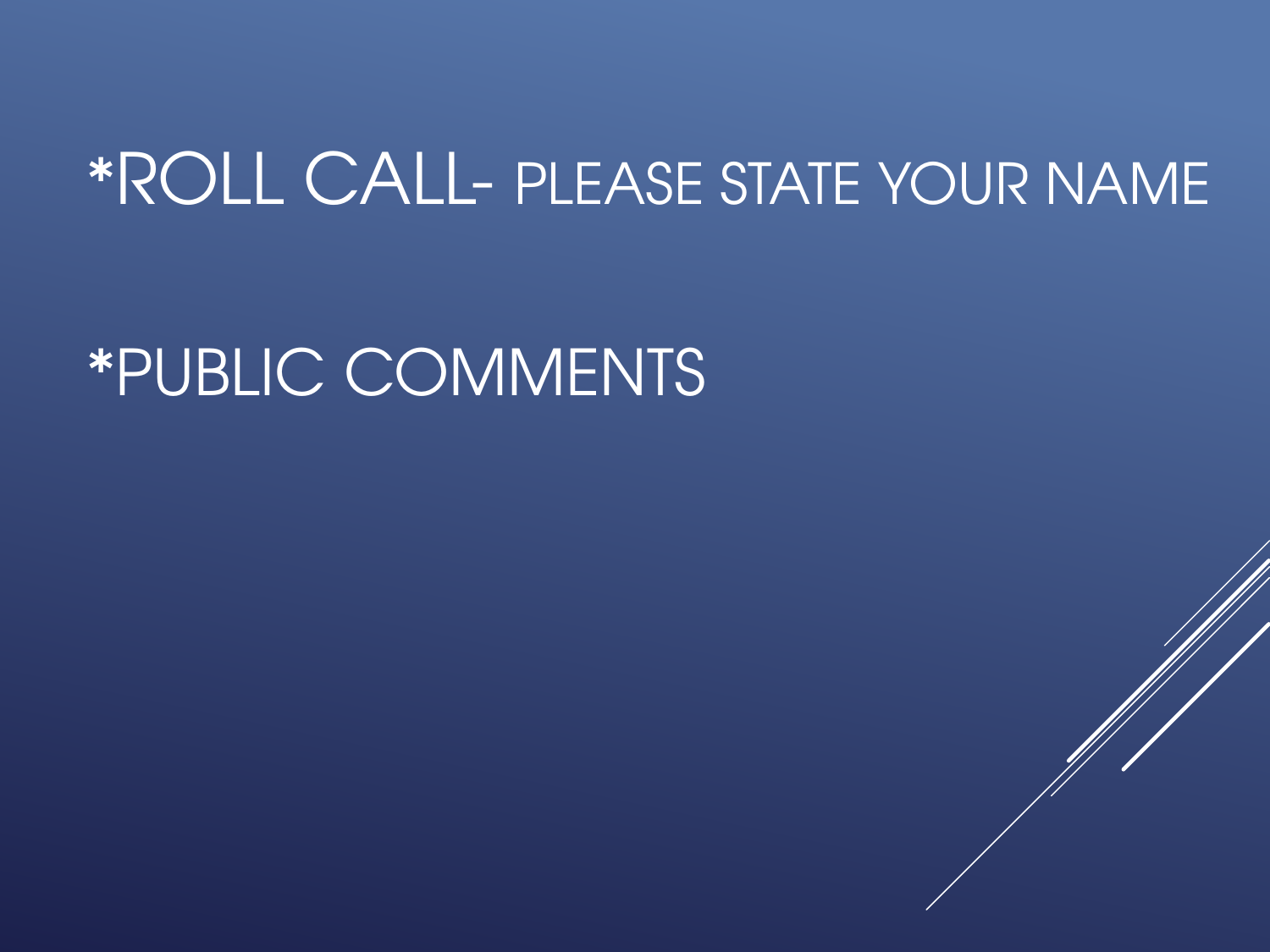

# *Roll call- please state your name
*Public Comments